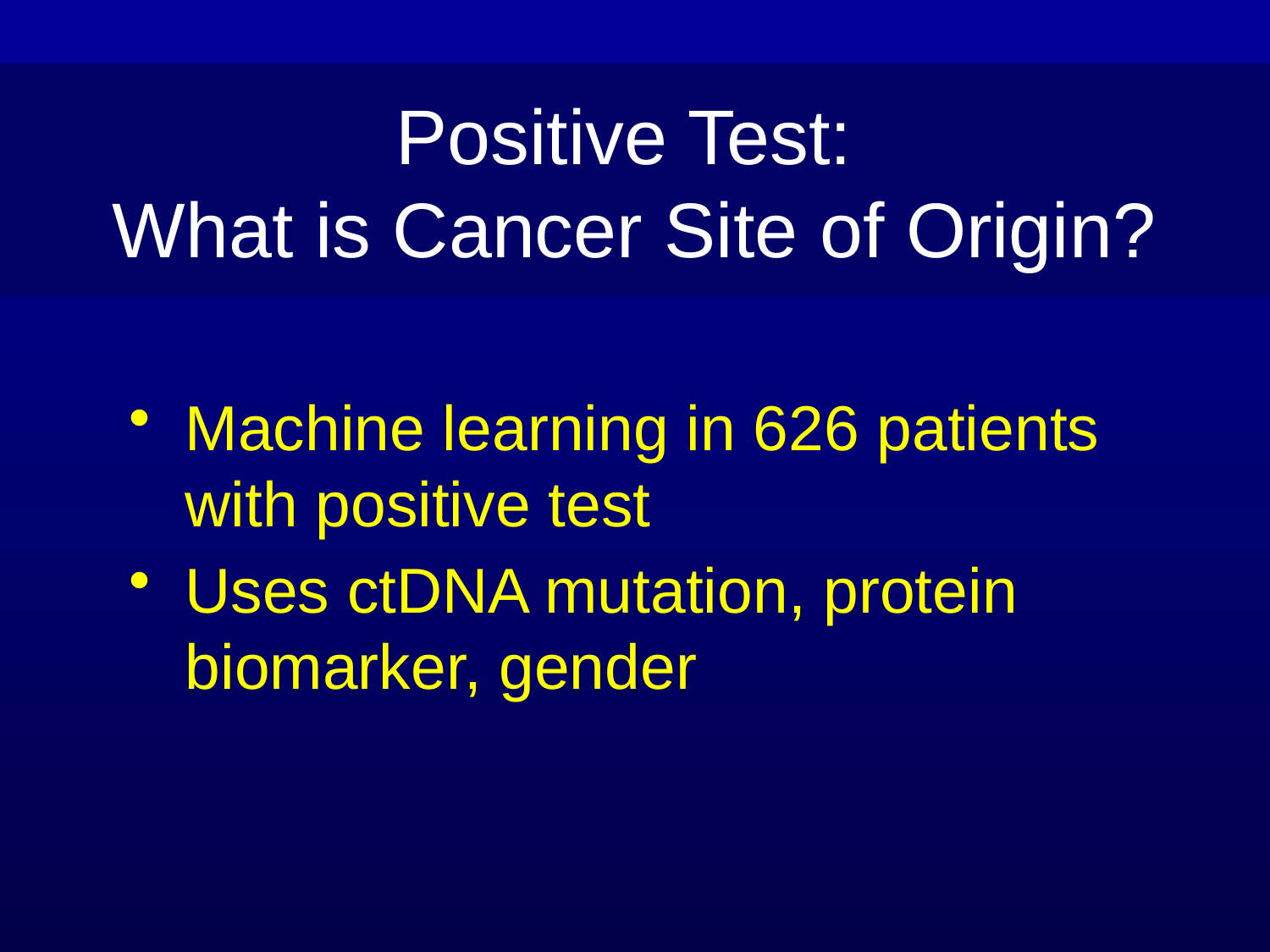

Positive Test:
What is Cancer Site of Origin?
Machine learning in 626 patients with positive test
Uses ctDNA mutation, protein biomarker, gender